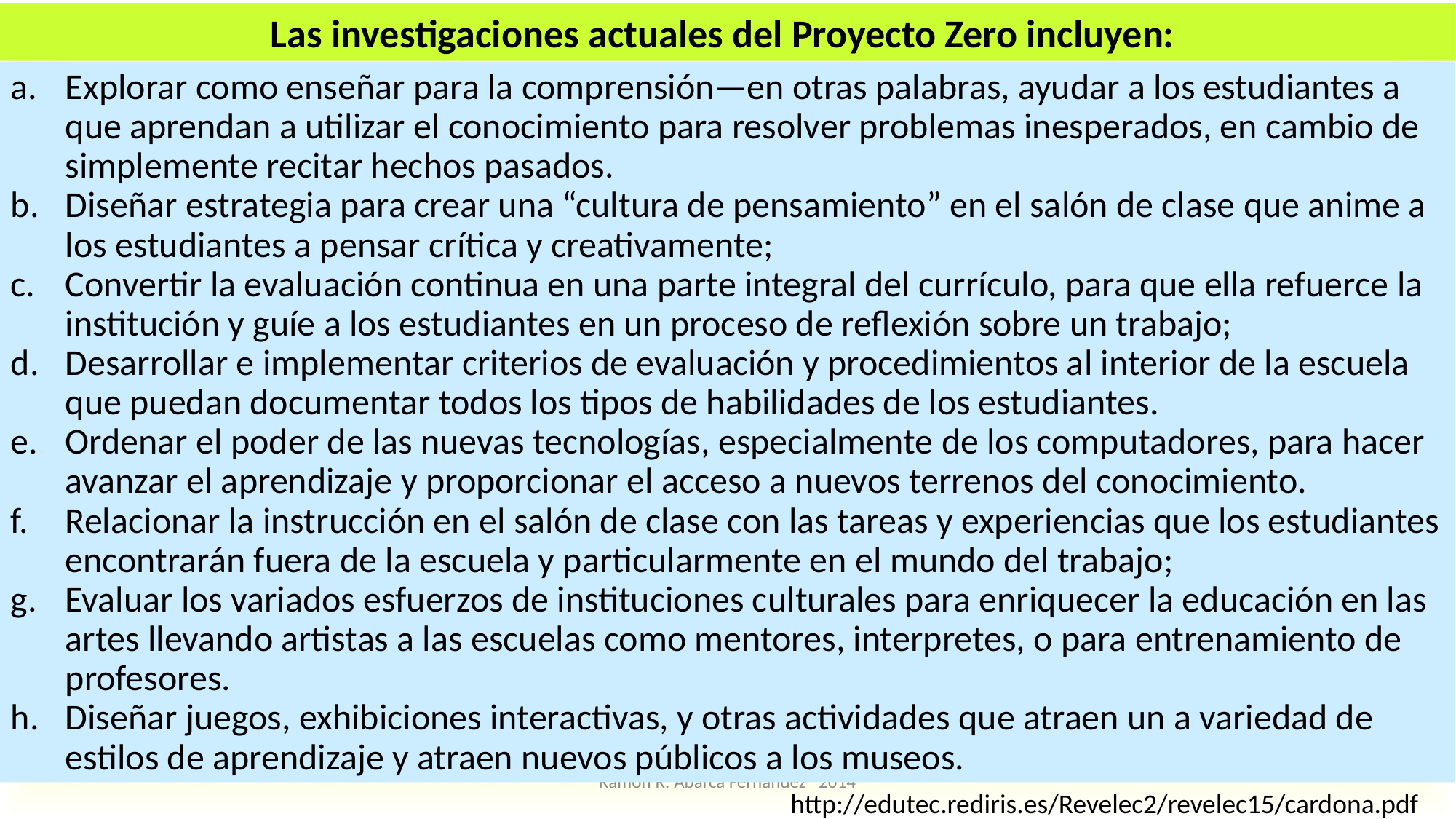

Las investigaciones actuales del Proyecto Zero incluyen:
Explorar como enseñar para la comprensión—en otras palabras, ayudar a los estudiantes a que aprendan a utilizar el conocimiento para resolver problemas inesperados, en cambio de simplemente recitar hechos pasados.
Diseñar estrategia para crear una “cultura de pensamiento” en el salón de clase que anime a los estudiantes a pensar crítica y creativamente;
Convertir la evaluación continua en una parte integral del currículo, para que ella refuerce la institución y guíe a los estudiantes en un proceso de reflexión sobre un trabajo;
Desarrollar e implementar criterios de evaluación y procedimientos al interior de la escuela que puedan documentar todos los tipos de habilidades de los estudiantes.
Ordenar el poder de las nuevas tecnologías, especialmente de los computadores, para hacer avanzar el aprendizaje y proporcionar el acceso a nuevos terrenos del conocimiento.
Relacionar la instrucción en el salón de clase con las tareas y experiencias que los estudiantes encontrarán fuera de la escuela y particularmente en el mundo del trabajo;
Evaluar los variados esfuerzos de instituciones culturales para enriquecer la educación en las artes llevando artistas a las escuelas como mentores, interpretes, o para entrenamiento de profesores.
Diseñar juegos, exhibiciones interactivas, y otras actividades que atraen un a variedad de estilos de aprendizaje y atraen nuevos públicos a los museos.
Ramón R. Abarca Fernández   2014
http://edutec.rediris.es/Revelec2/revelec15/cardona.pdf